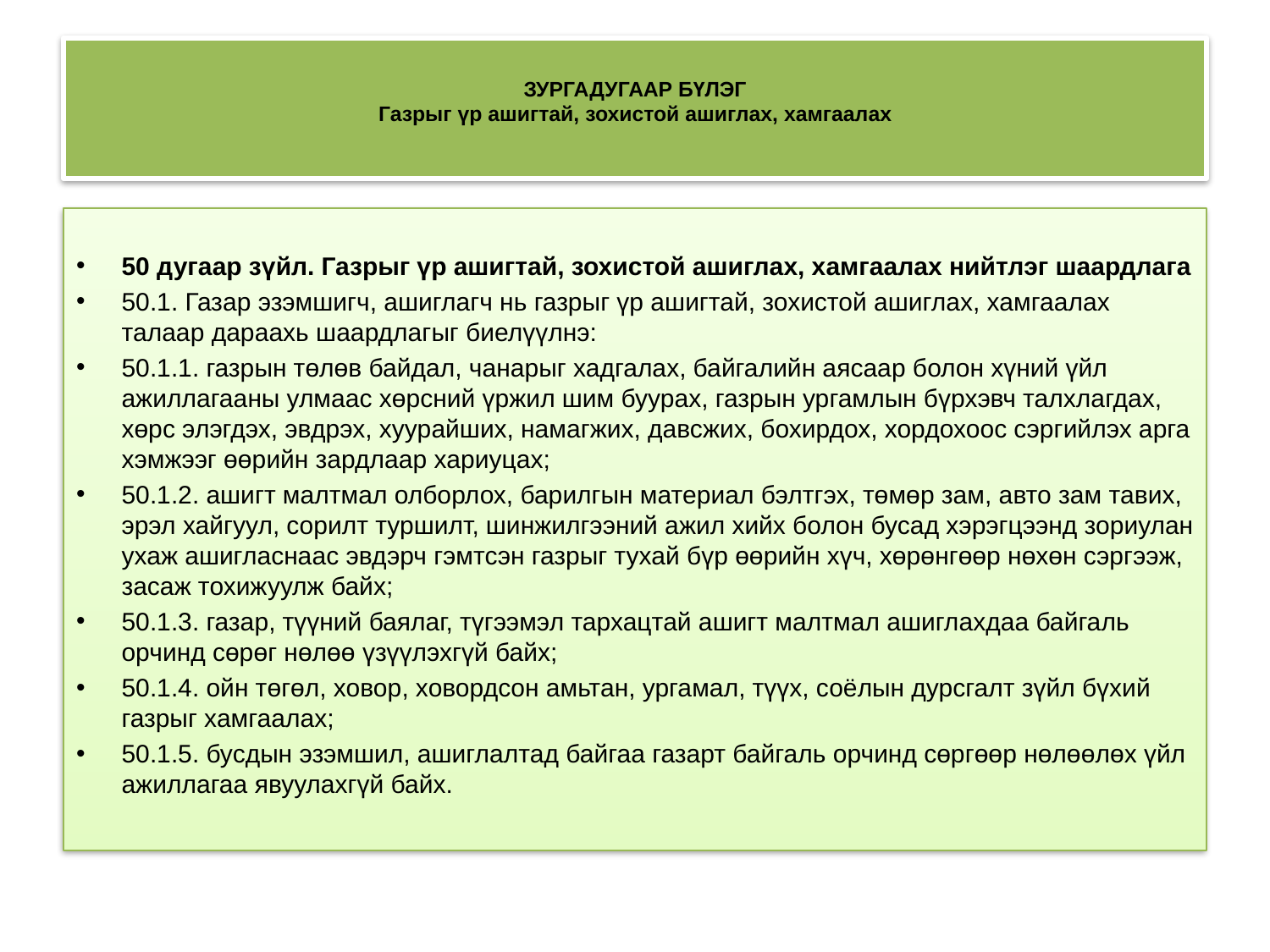

# ЗУРГАДУГААР БҮЛЭГ Газрыг үр ашигтай, зохистой ашиглах, хамгаалах

50 дугаар зүйл. Газрыг үр ашигтай, зохистой ашиглах, хамгаалах нийтлэг шаардлага
50.1. Газар эзэмшигч, ашиглагч нь газрыг үр ашигтай, зохистой ашиглах, хамгаалах талаар дараахь шаардлагыг биелүүлнэ:
50.1.1. газрын төлөв байдал, чанарыг хадгалах, байгалийн аясаар болон хүний үйл ажиллагааны улмаас хөрсний үржил шим буурах, газрын ургамлын бүрхэвч талхлагдах, хөрс элэгдэх, эвдрэх, хуурайших, намагжих, давсжих, бохирдох, хордохоос сэргийлэх арга хэмжээг өөрийн зардлаар хариуцах;
50.1.2. ашигт малтмал олборлох, барилгын материал бэлтгэх, төмөр зам, авто зам тавих, эрэл хайгуул, сорилт туршилт, шинжилгээний ажил хийх болон бусад хэрэгцээнд зориулан ухаж ашигласнаас эвдэрч гэмтсэн газрыг тухай бүр өөрийн хүч, хөрөнгөөр нөхөн сэргээж, засаж тохижуулж байх;
50.1.3. газар, түүний баялаг, түгээмэл тархацтай ашигт малтмал ашиглахдаа байгаль орчинд сөрөг нөлөө үзүүлэхгүй байх;
50.1.4. ойн төгөл, ховор, ховордсон амьтан, ургамал, түүх, соёлын дурсгалт зүйл бүхий газрыг хамгаалах;
50.1.5. бусдын эзэмшил, ашиглалтад байгаа газарт байгаль орчинд сөргөөр нөлөөлөх үйл ажиллагаа явуулахгүй байх.